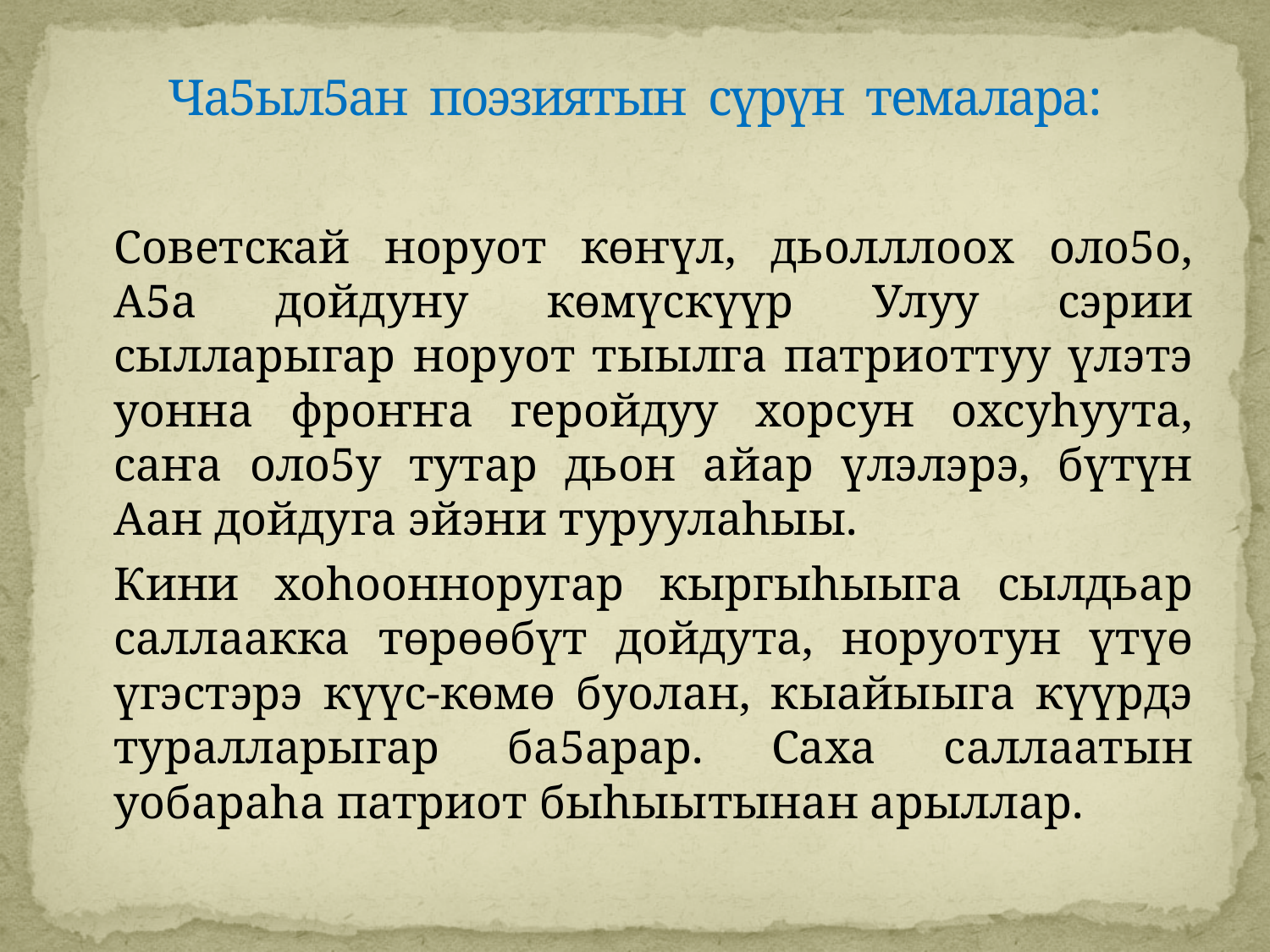

# Ча5ыл5ан  поэзиятын  сүрүн  темалара:
		Советскай норуот көҥүл, дьолллоох оло5о, А5а дойдуну көмүскүүр Улуу сэрии сылларыгар норуот тыылга патриоттуу үлэтэ уонна фроҥҥа геройдуу хорсун охсуһуута, саҥа оло5у тутар дьон айар үлэлэрэ, бүтүн Аан дойдуга эйэни туруулаһыы.
		Кини хоһоонноругар кыргыһыыга сылдьар саллаакка төрөөбүт дойдута, норуотун үтүө үгэстэрэ күүс-көмө буолан, кыайыыга күүрдэ туралларыгар ба5арар. Саха саллаатын уобараһа патриот быһыытынан арыллар.